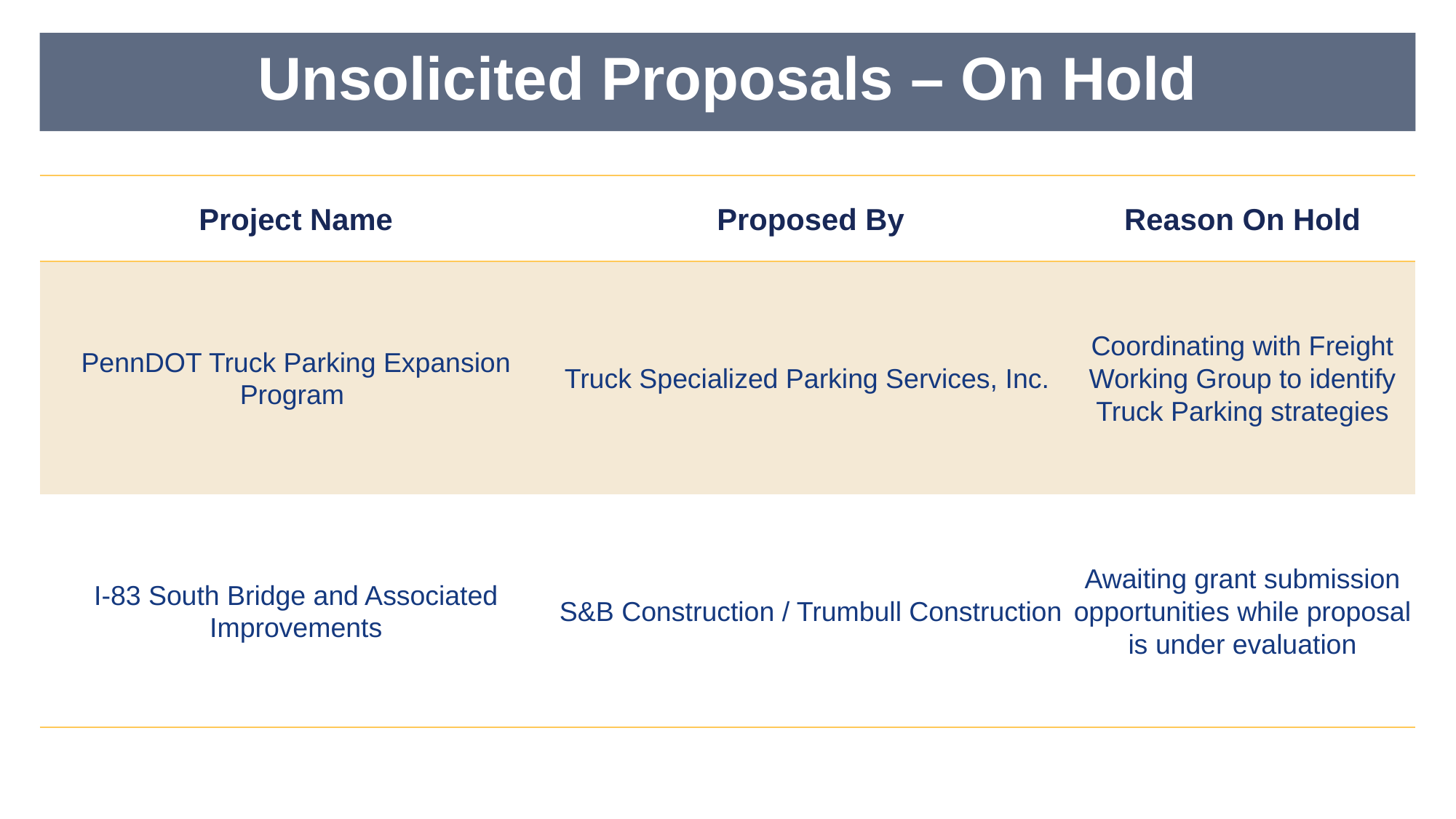

Unsolicited Proposals – On Hold
| Project Name | Proposed By | Reason On Hold |
| --- | --- | --- |
| PennDOT Truck Parking Expansion Program | Truck Specialized Parking Services, Inc. | Coordinating with Freight Working Group to identify Truck Parking strategies |
| I-83 South Bridge and Associated Improvements | S&B Construction / Trumbull Construction | Awaiting grant submission opportunities while proposal is under evaluation |